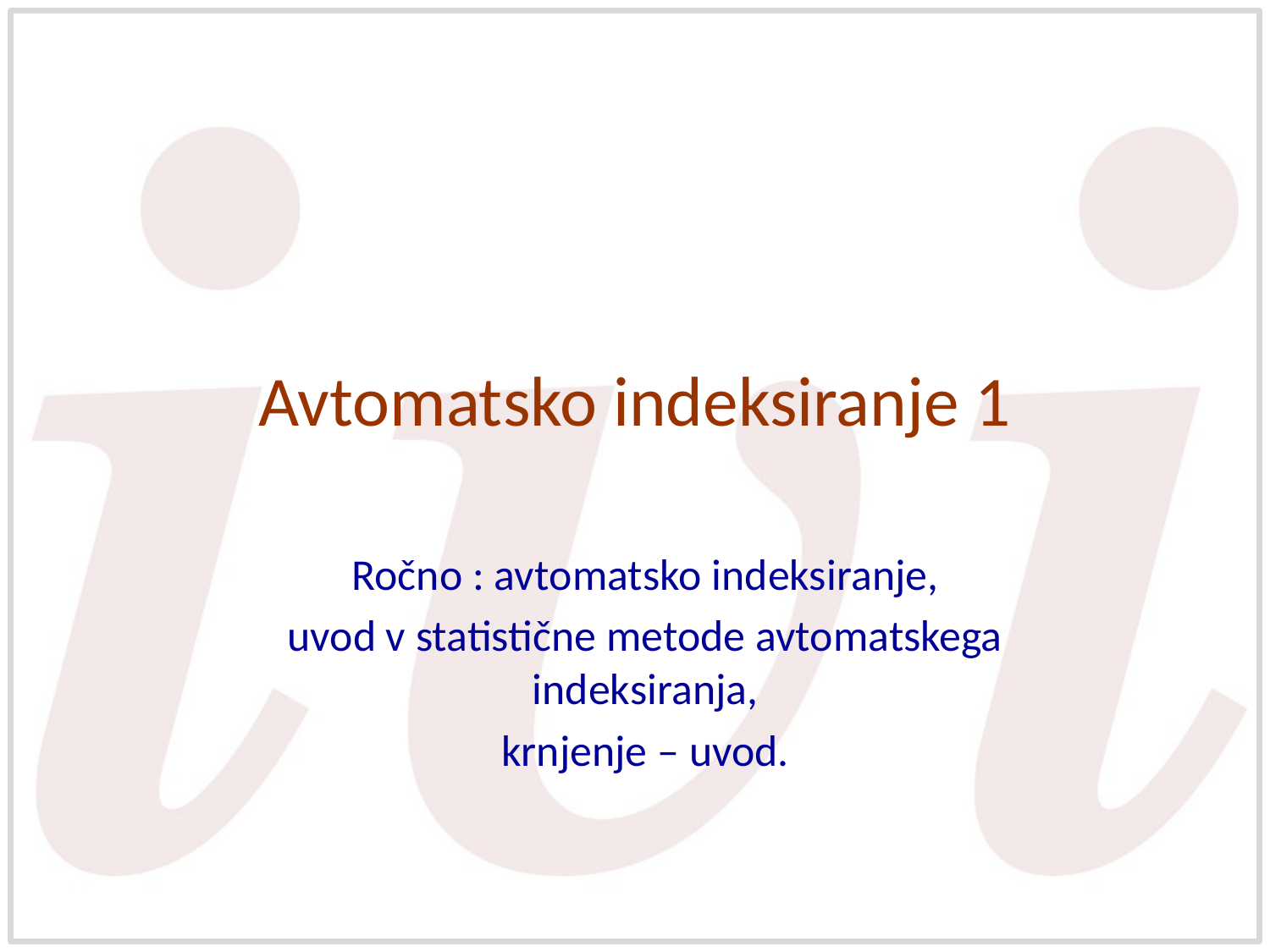

# Avtomatsko indeksiranje 1
Ročno : avtomatsko indeksiranje,
uvod v statistične metode avtomatskega indeksiranja,
krnjenje – uvod.